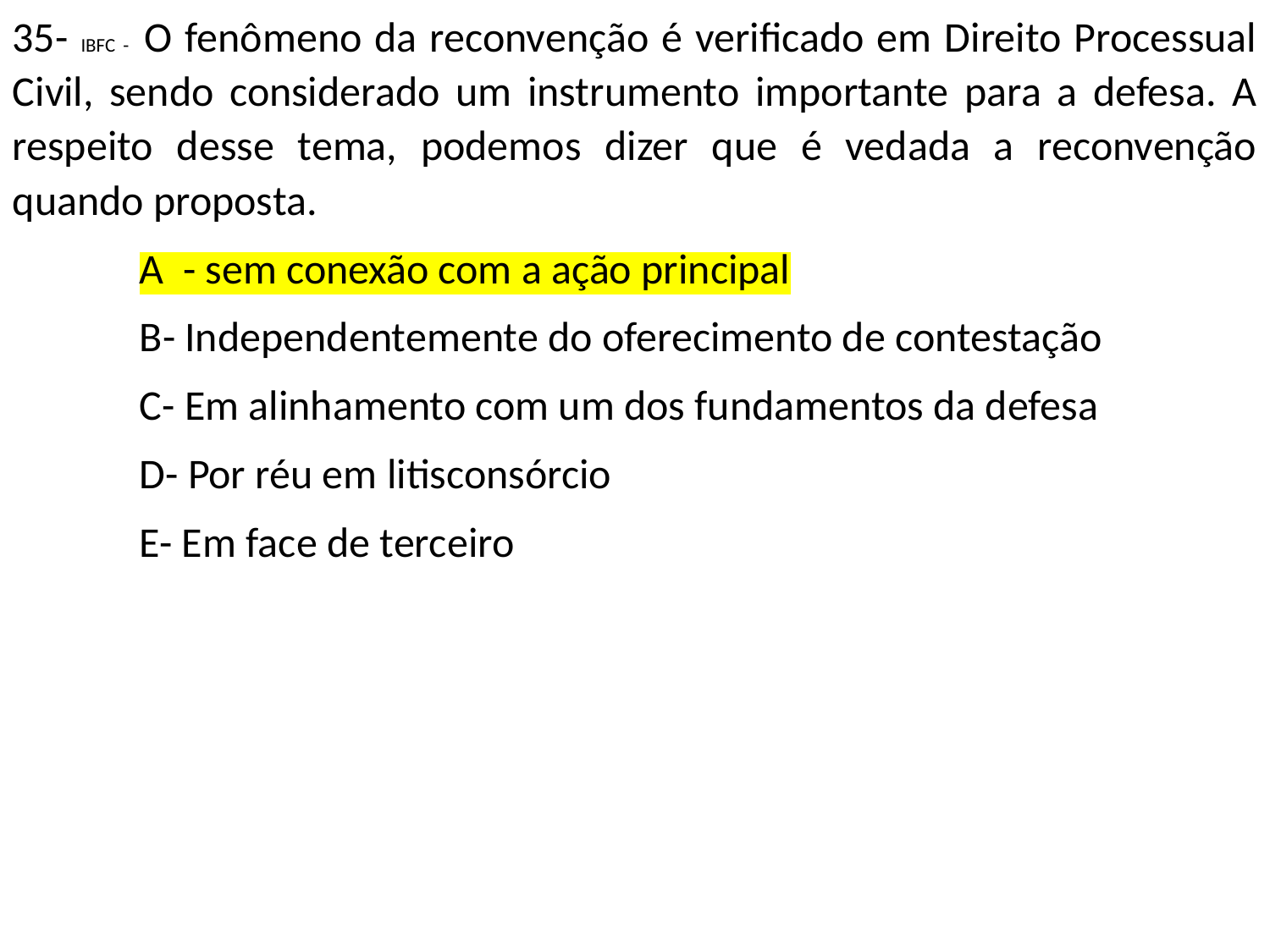

35- IBFC -  O fenômeno da reconvenção é verificado em Direito Processual Civil, sendo considerado um instrumento importante para a defesa. A respeito desse tema, podemos dizer que é vedada a reconvenção quando proposta.
	A  - sem conexão com a ação principal
	B- Independentemente do oferecimento de contestação
	C- Em alinhamento com um dos fundamentos da defesa
	D- Por réu em litisconsórcio
	E- Em face de terceiro